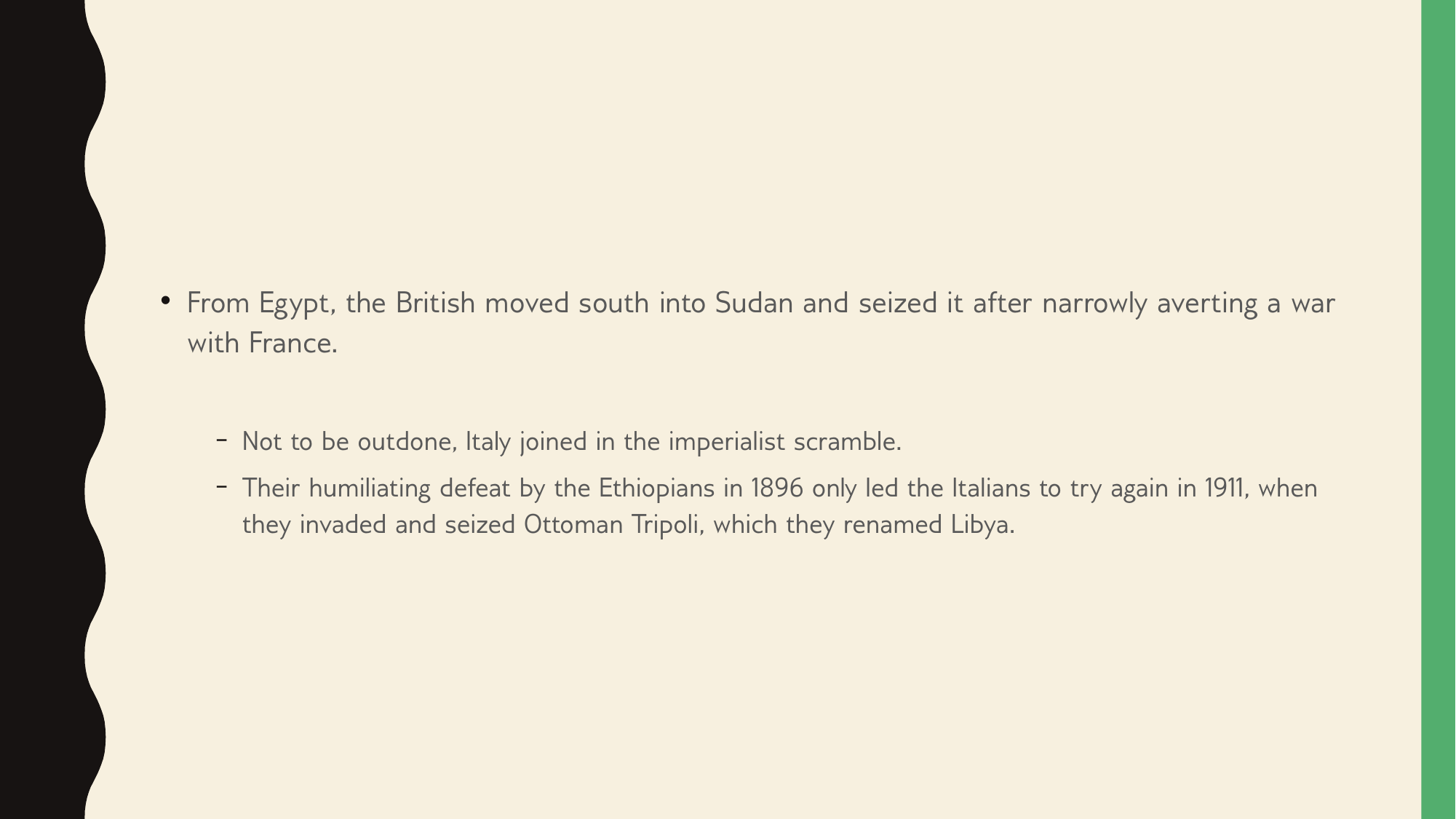

#
From Egypt, the British moved south into Sudan and seized it after narrowly averting a war with France.

Not to be outdone, Italy joined in the imperialist scramble.
Their humiliating defeat by the Ethiopians in 1896 only led the Italians to try again in 1911, when they invaded and seized Ottoman Tripoli, which they renamed Libya.